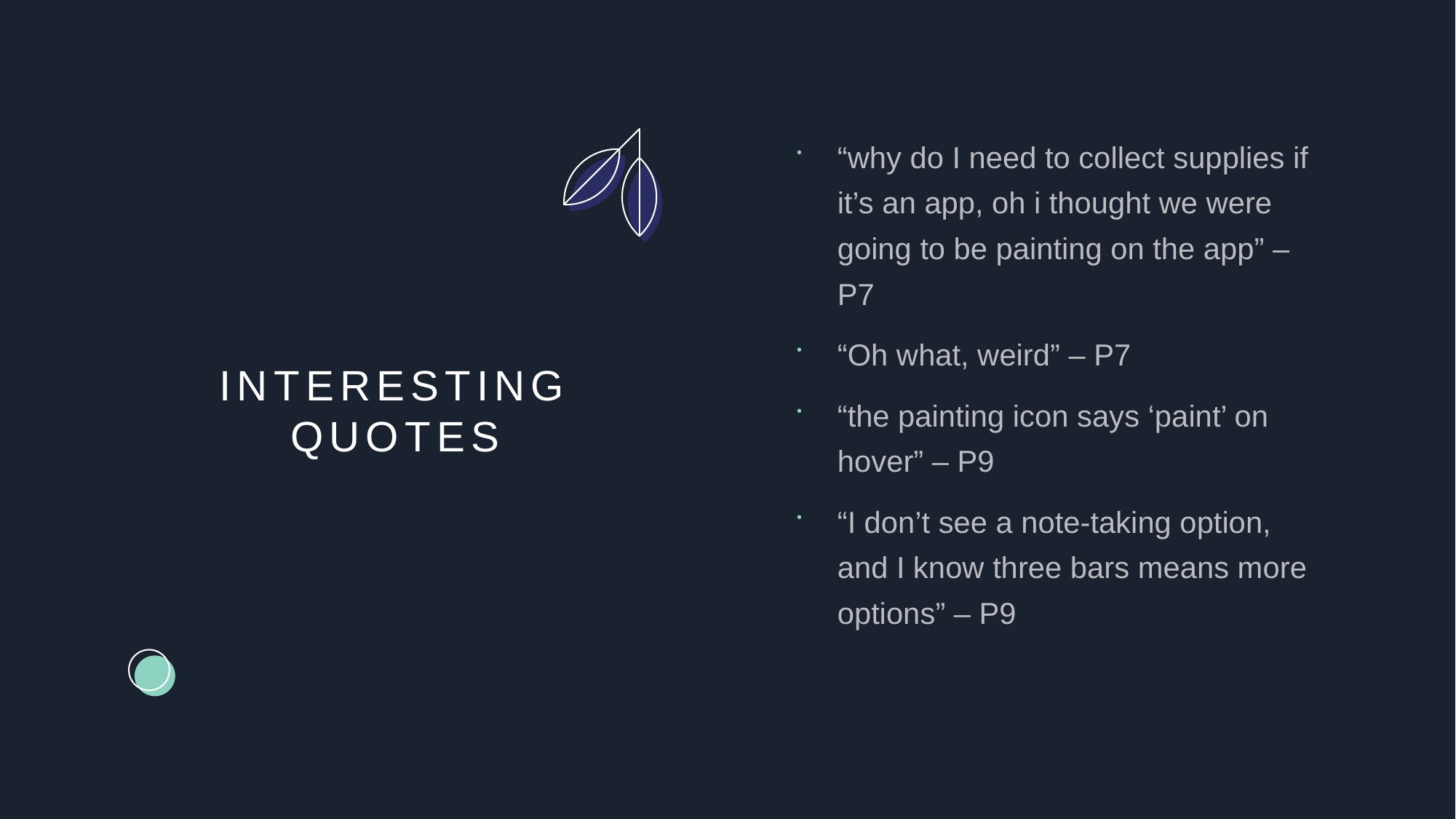

“why do I need to collect supplies if it’s an app, oh i thought we were going to be painting on the app” – P7
“Oh what, weird” – P7
“the painting icon says ‘paint’ on hover” – P9
“I don’t see a note-taking option, and I know three bars means more options” – P9

# Interesting Quotes